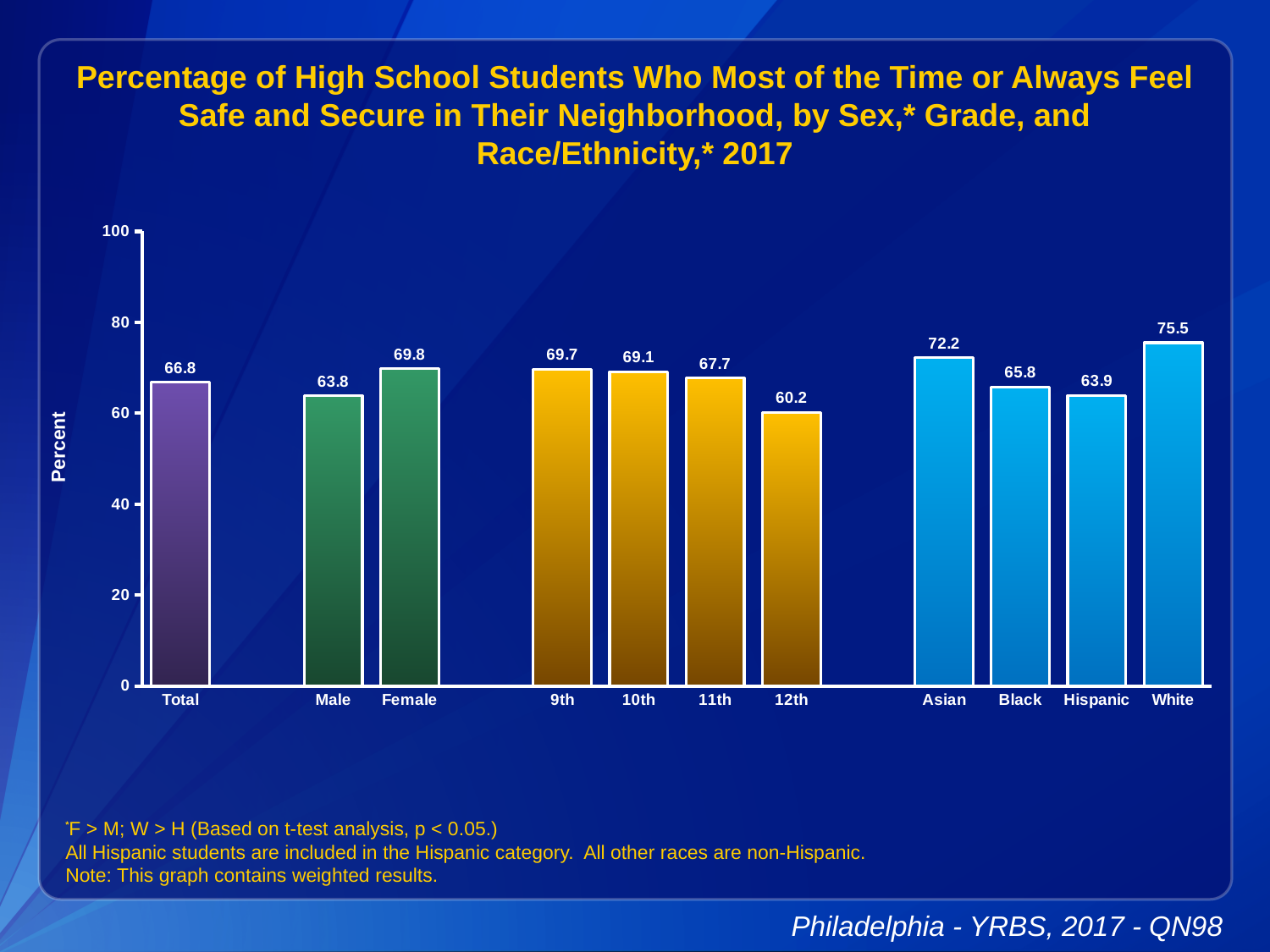

Percentage of High School Students Who Most of the Time or Always Feel Safe and Secure in Their Neighborhood, by Sex,* Grade, and Race/Ethnicity,* 2017

### Chart

| Category | Series 1 |
|---|---|
| Total | 66.8 |
|  | None |
| Male | 63.8 |
| Female | 69.8 |
|  | None |
| 9th | 69.7 |
| 10th | 69.1 |
| 11th | 67.7 |
| 12th | 60.2 |
|  | None |
| Asian | 72.2 |
| Black | 65.8 |
| Hispanic | 63.9 |
| White | 75.5 |
*F > M; W > H (Based on t-test analysis, p < 0.05.)
All Hispanic students are included in the Hispanic category.  All other races are non-Hispanic.
Note: This graph contains weighted results.
Philadelphia - YRBS, 2017 - QN98